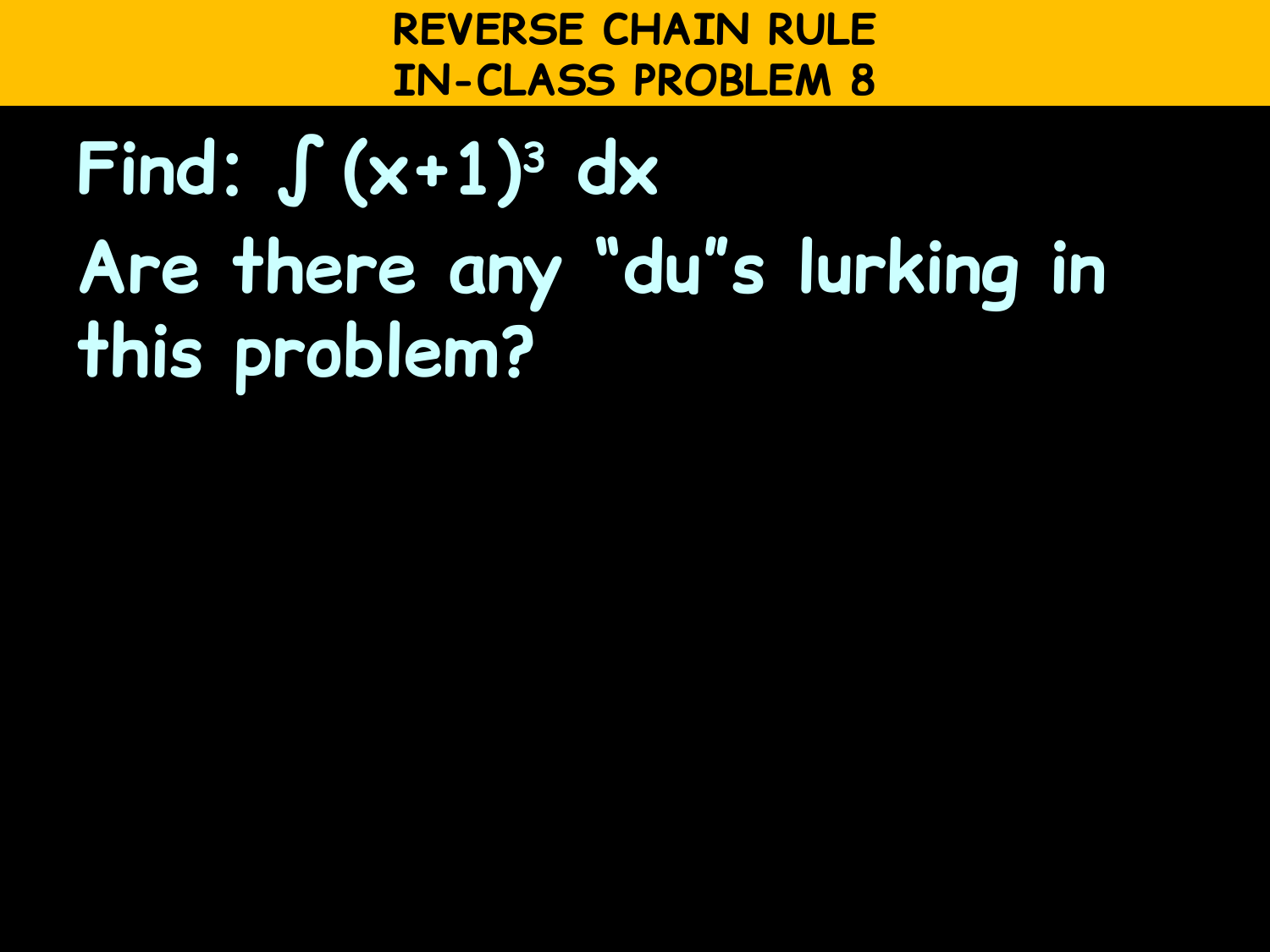

REVERSE CHAIN RULE
IN-CLASS PROBLEM 8
Find: ∫ (x+1)3 dx
Are there any “du”s lurking in this problem?